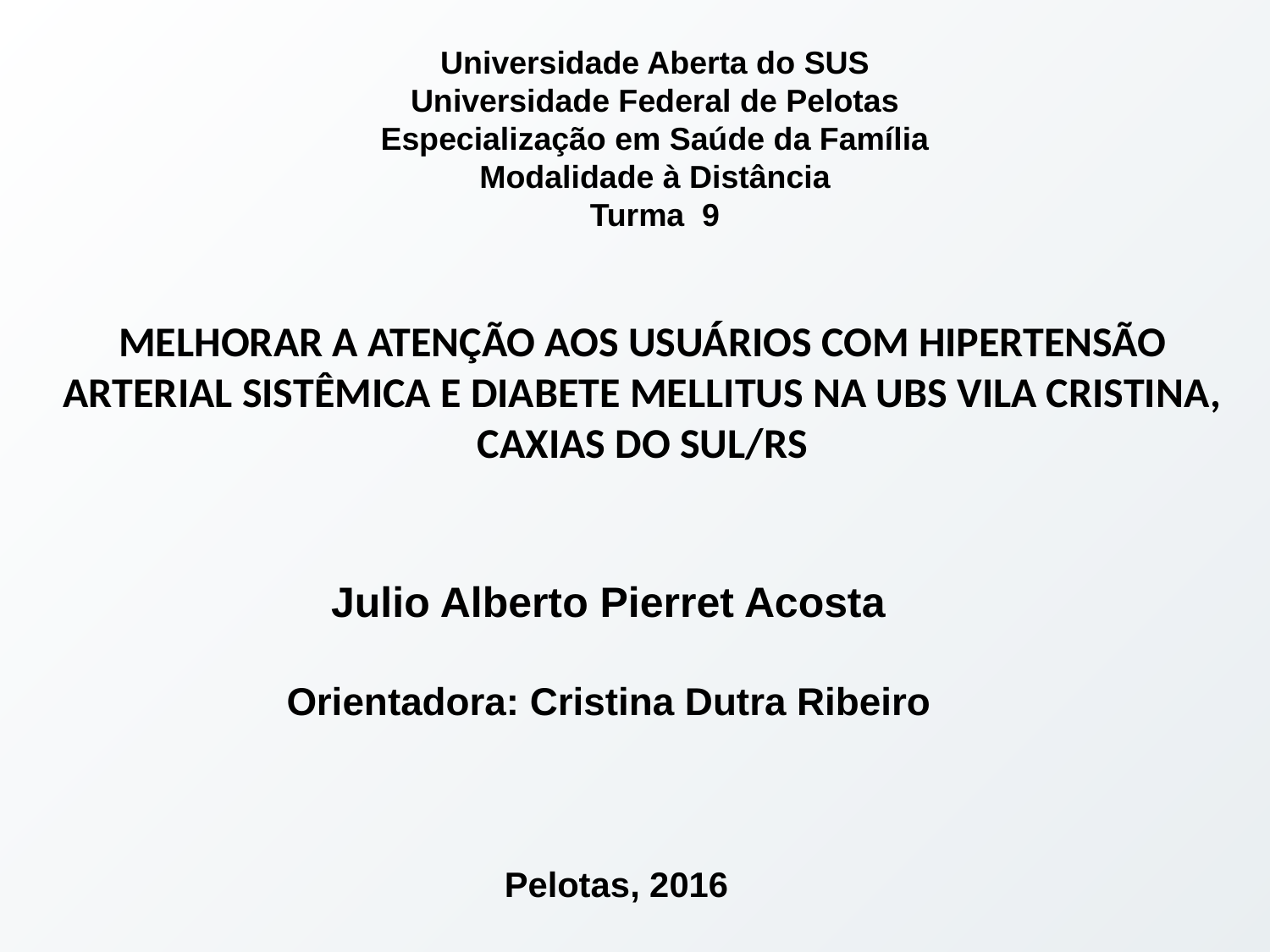

Universidade Aberta do SUS
Universidade Federal de Pelotas
Especialização em Saúde da Família
Modalidade à Distância
Turma  9
MELHORAR A ATENÇÃO AOS USUÁRIOS COM HIPERTENSÃO ARTERIAL SISTÊMICA E DIABETE MELLITUS NA UBS VILA CRISTINA, CAXIAS DO SUL/RS

Julio Alberto Pierret Acosta

Orientadora: Cristina Dutra Ribeiro
Pelotas, 2016